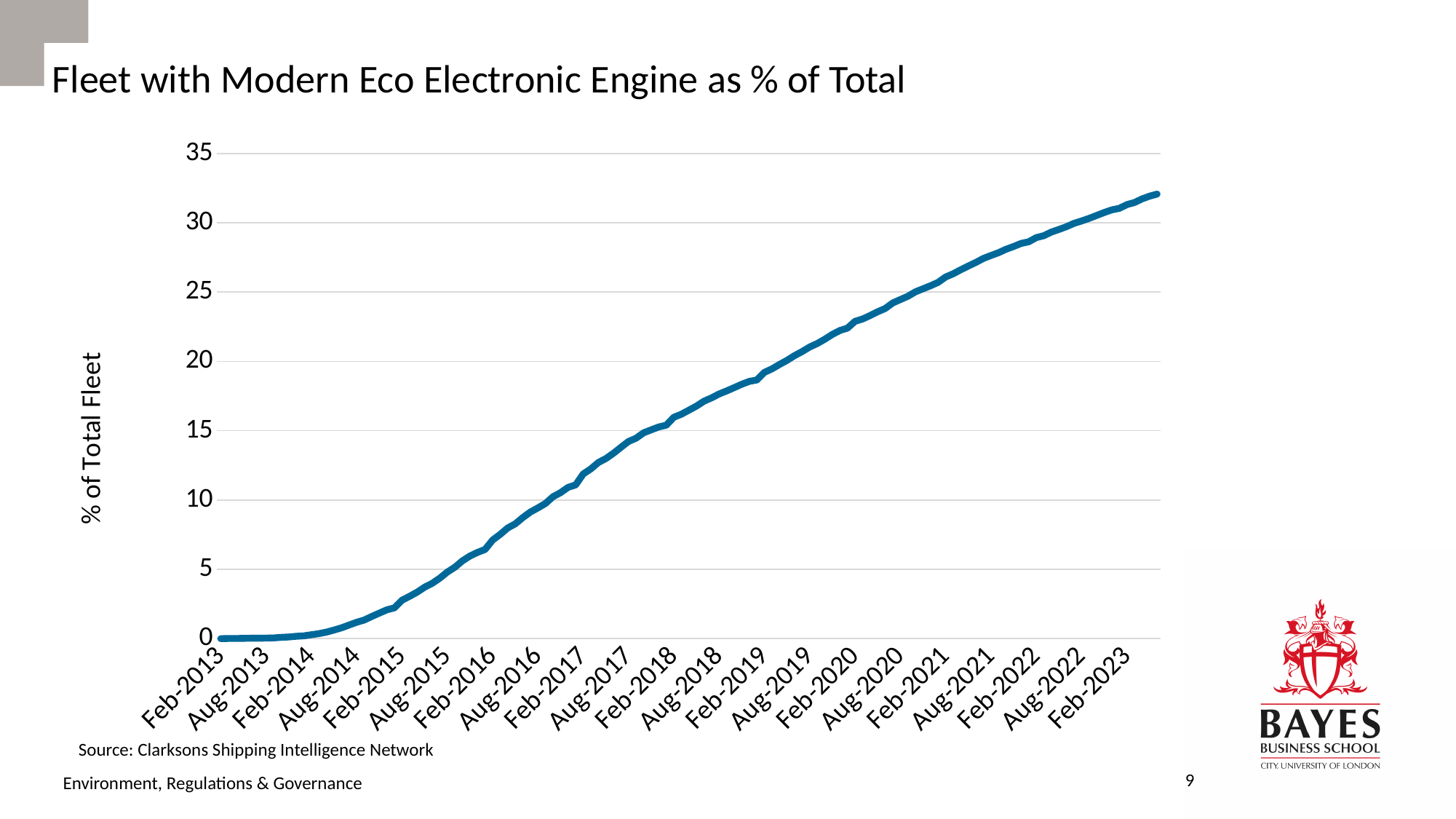

# Fleet with Modern Eco Electronic Engine as % of Total

### Chart

| Category |  |
|---|---|
| 41306 | 0.0 |
| 41334 | 0.01 |
| 41365 | 0.01 |
| 41395 | 0.02 |
| 41426 | 0.03 |
| 41456 | 0.03 |
| 41487 | 0.04 |
| 41518 | 0.05 |
| 41548 | 0.09 |
| 41579 | 0.12 |
| 41609 | 0.17 |
| 41640 | 0.2 |
| 41671 | 0.28 |
| 41699 | 0.36 |
| 41730 | 0.47 |
| 41760 | 0.62 |
| 41791 | 0.78 |
| 41821 | 0.98 |
| 41852 | 1.18 |
| 41883 | 1.34 |
| 41913 | 1.6 |
| 41944 | 1.84 |
| 41974 | 2.08 |
| 42005 | 2.22 |
| 42036 | 2.77 |
| 42064 | 3.05 |
| 42095 | 3.35 |
| 42125 | 3.71 |
| 42156 | 3.99 |
| 42186 | 4.36 |
| 42217 | 4.8 |
| 42248 | 5.15 |
| 42278 | 5.61 |
| 42309 | 5.96 |
| 42339 | 6.22 |
| 42370 | 6.43 |
| 42401 | 7.11 |
| 42430 | 7.52 |
| 42461 | 7.98 |
| 42491 | 8.28 |
| 42522 | 8.73 |
| 42552 | 9.13 |
| 42583 | 9.43 |
| 42614 | 9.75 |
| 42644 | 10.24 |
| 42675 | 10.53 |
| 42705 | 10.91 |
| 42736 | 11.09 |
| 42767 | 11.88 |
| 42795 | 12.24 |
| 42826 | 12.7 |
| 42856 | 12.99 |
| 42887 | 13.37 |
| 42917 | 13.8 |
| 42948 | 14.22 |
| 42979 | 14.46 |
| 43009 | 14.85 |
| 43040 | 15.06 |
| 43070 | 15.27 |
| 43101 | 15.4 |
| 43132 | 15.97 |
| 43160 | 16.19 |
| 43191 | 16.48 |
| 43221 | 16.78 |
| 43252 | 17.13 |
| 43282 | 17.37 |
| 43313 | 17.65 |
| 43344 | 17.87 |
| 43374 | 18.11 |
| 43405 | 18.35 |
| 43435 | 18.56 |
| 43466 | 18.66 |
| 43497 | 19.21 |
| 43525 | 19.46 |
| 43556 | 19.78 |
| 43586 | 20.08 |
| 43617 | 20.42 |
| 43647 | 20.71 |
| 43678 | 21.04 |
| 43709 | 21.29 |
| 43739 | 21.6 |
| 43770 | 21.95 |
| 43800 | 22.23 |
| 43831 | 22.4 |
| 43862 | 22.89 |
| 43891 | 23.06 |
| 43922 | 23.31 |
| 43952 | 23.58 |
| 43983 | 23.82 |
| 44013 | 24.22 |
| 44044 | 24.46 |
| 44075 | 24.7 |
| 44105 | 25.02 |
| 44136 | 25.24 |
| 44166 | 25.46 |
| 44197 | 25.7 |
| 44228 | 26.09 |
| 44256 | 26.32 |
| 44287 | 26.61 |
| 44317 | 26.88 |
| 44348 | 27.14 |
| 44378 | 27.43 |
| 44409 | 27.64 |
| 44440 | 27.84 |
| 44470 | 28.09 |
| 44501 | 28.29 |
| 44531 | 28.51 |
| 44562 | 28.63 |
| 44593 | 28.93 |
| 44621 | 29.07 |
| 44652 | 29.33 |
| 44682 | 29.52 |
| 44713 | 29.72 |
| 44743 | 29.96 |
| 44774 | 30.13 |
| 44805 | 30.32 |
| 44835 | 30.53 |
| 44866 | 30.74 |
| 44896 | 30.93 |
| 44927 | 31.04 |
| 44958 | 31.31 |
| 44986 | 31.46 |
| 45017 | 31.72 |
| 45047 | 31.92 |
| 45078 | 32.07 |
Source: Clarksons Shipping Intelligence Network
9
Environment, Regulations & Governance